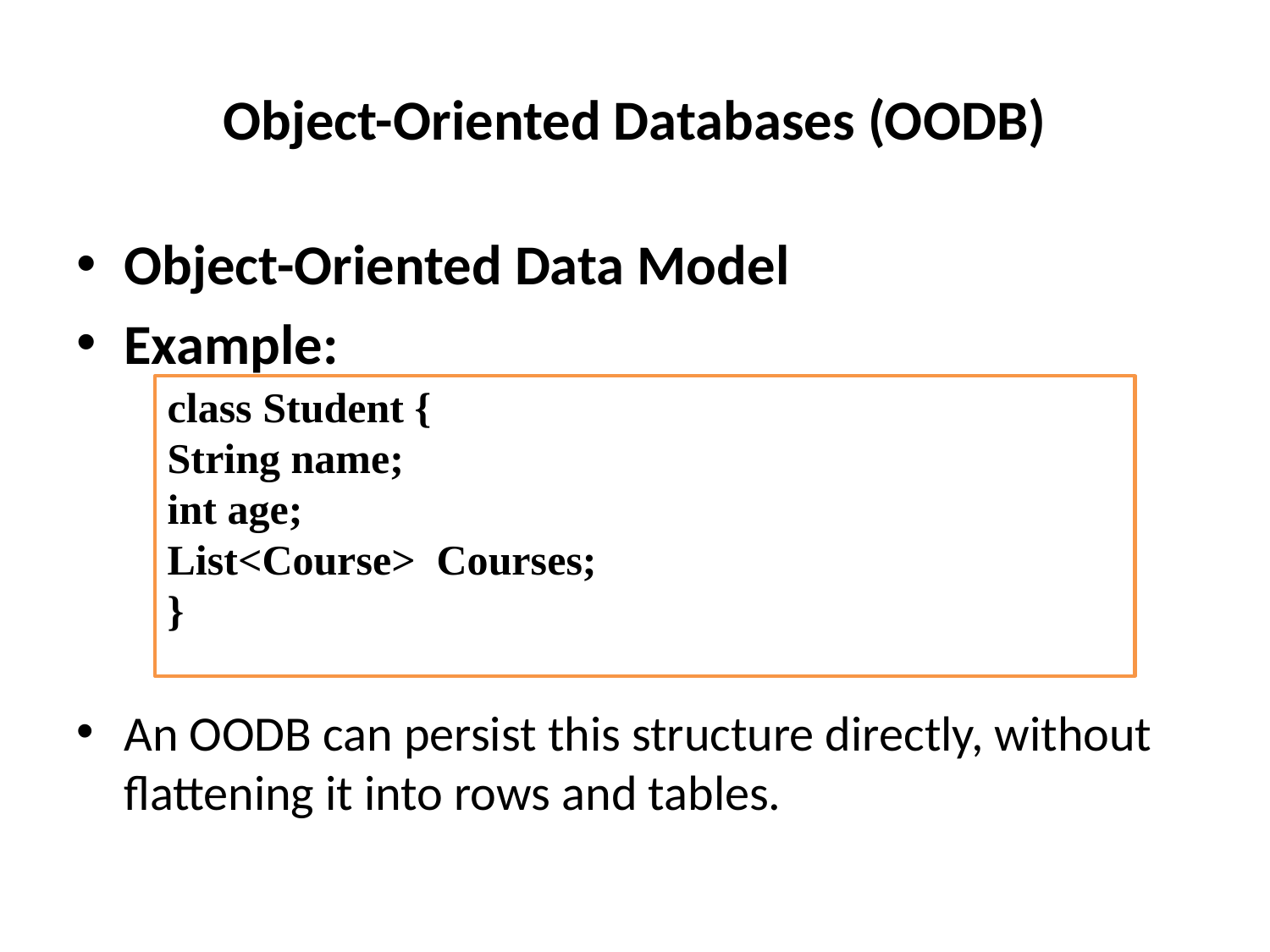

# Object-Oriented Databases (OODB)
Object-Oriented Data Model
Example:

An OODB can persist this structure directly, without flattening it into rows and tables.

class Student {
String name;
int age;
List<Course>  Courses;
}